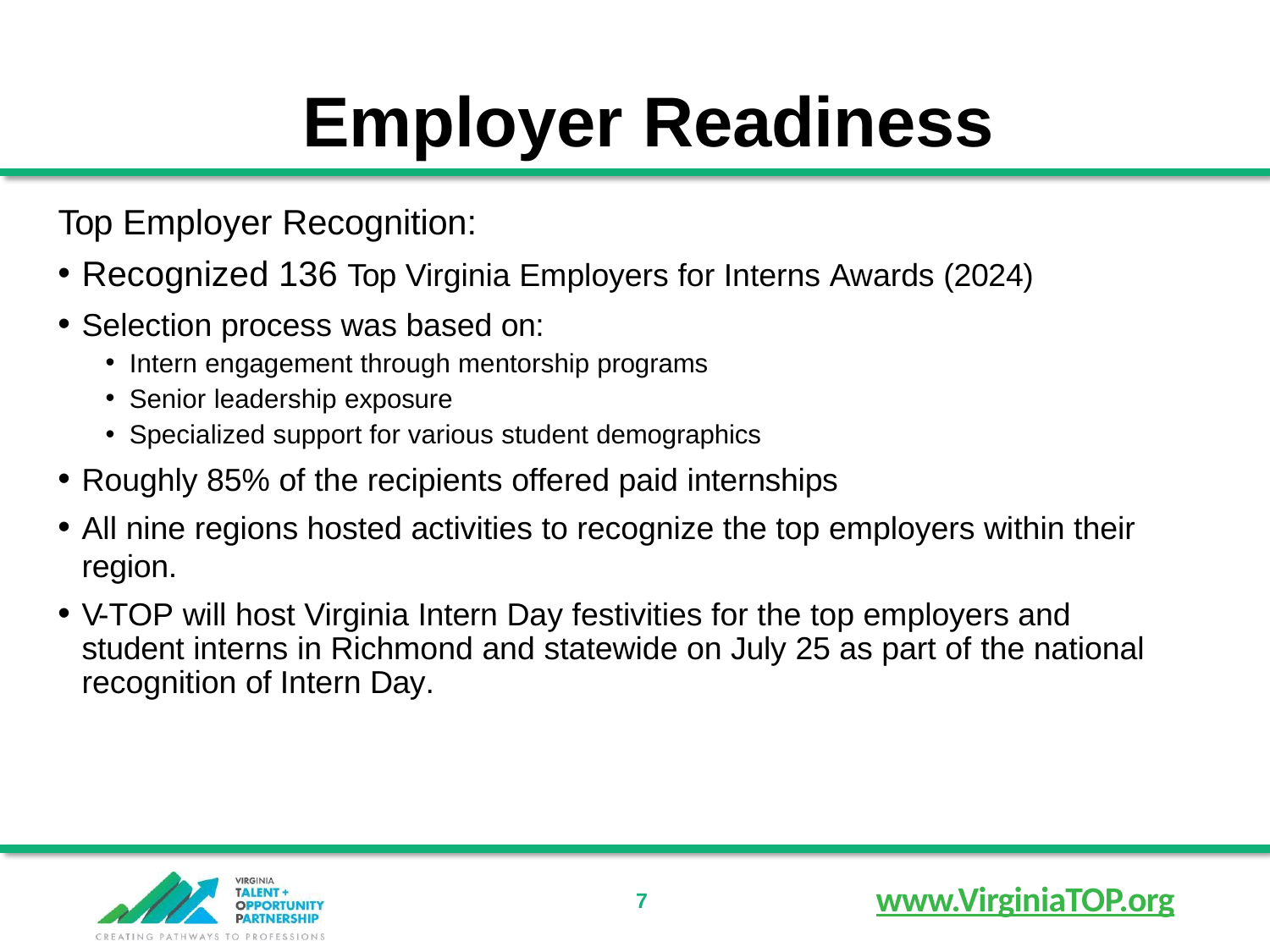

# Employer Readiness
Top Employer Recognition:
Recognized 136 Top Virginia Employers for Interns Awards (2024)
Selection process was based on:
Intern engagement through mentorship programs
Senior leadership exposure
Specialized support for various student demographics
Roughly 85% of the recipients offered paid internships
All nine regions hosted activities to recognize the top employers within their region.
V-TOP will host Virginia Intern Day festivities for the top employers and student interns in Richmond and statewide on July 25 as part of the national recognition of Intern Day.
www.VirginiaTOP.org
7